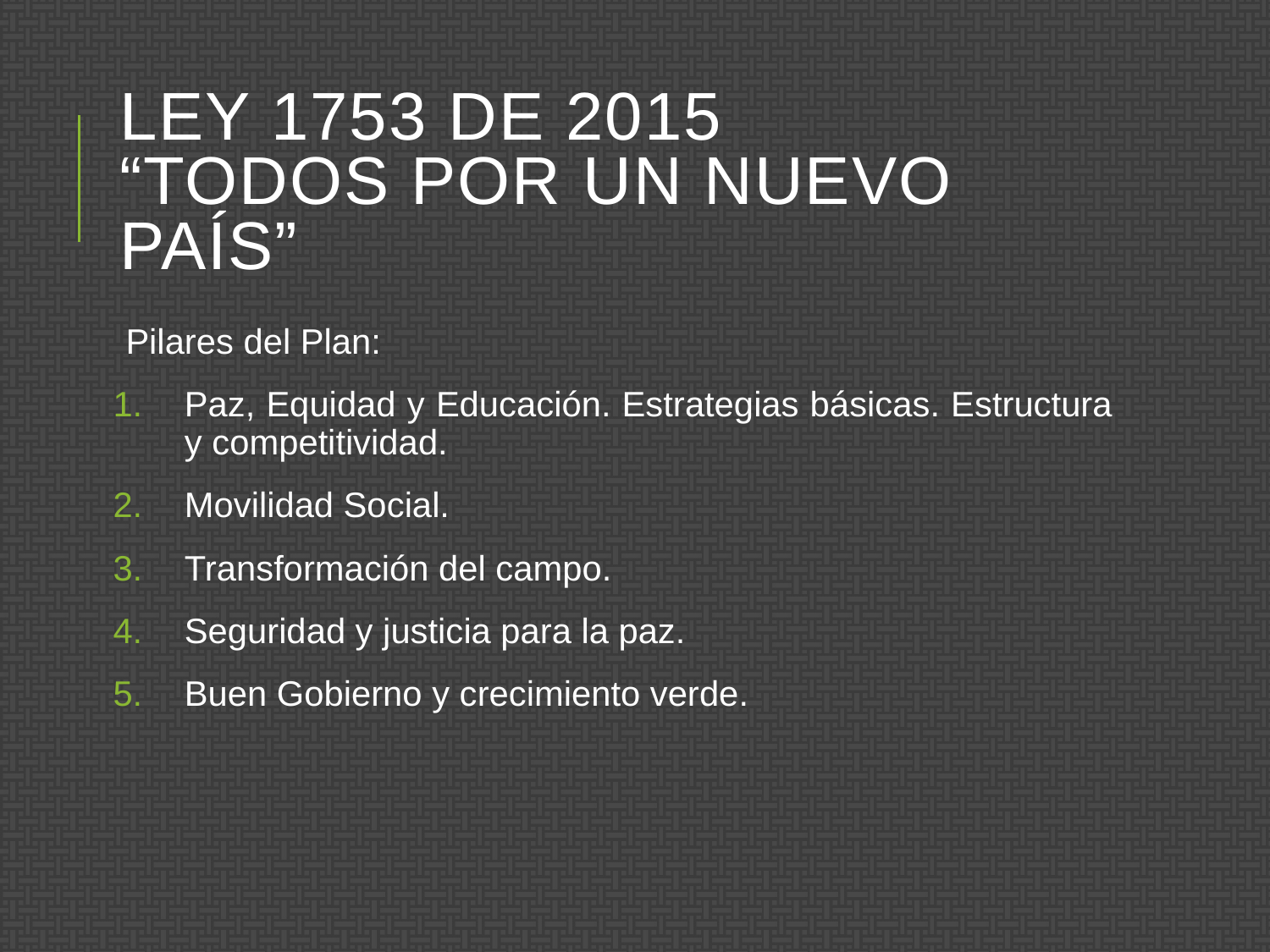

# Ley 1753 de 2015 “Todos por un nuevo país”
Pilares del Plan:
Paz, Equidad y Educación. Estrategias básicas. Estructura y competitividad.
Movilidad Social.
Transformación del campo.
Seguridad y justicia para la paz.
Buen Gobierno y crecimiento verde.